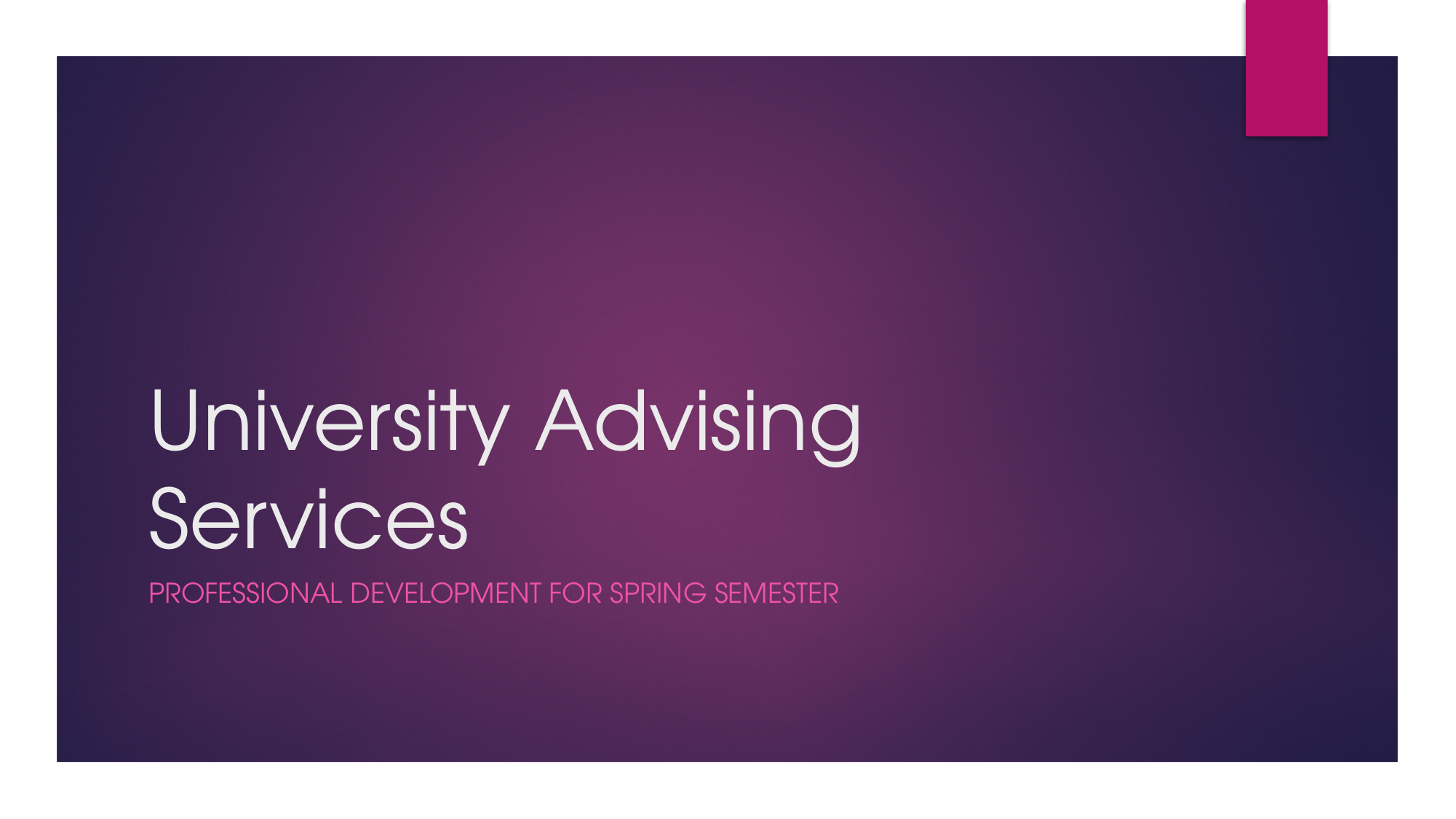

# University Advising Services
Professional Development for Spring Semester